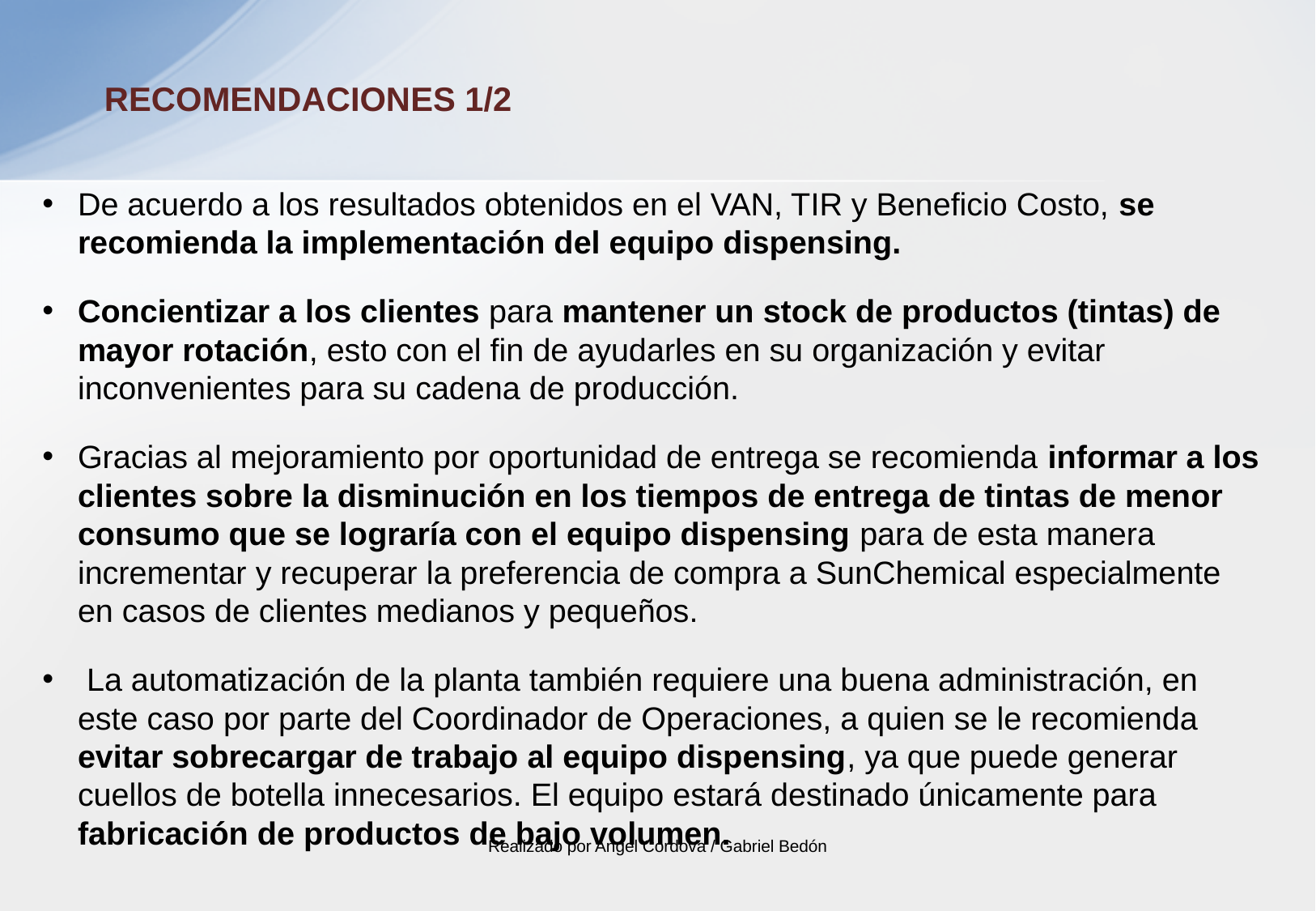

RECOMENDACIONES 1/2
De acuerdo a los resultados obtenidos en el VAN, TIR y Beneficio Costo, se recomienda la implementación del equipo dispensing.

Concientizar a los clientes para mantener un stock de productos (tintas) de mayor rotación, esto con el fin de ayudarles en su organización y evitar inconvenientes para su cadena de producción.

Gracias al mejoramiento por oportunidad de entrega se recomienda informar a los clientes sobre la disminución en los tiempos de entrega de tintas de menor consumo que se lograría con el equipo dispensing para de esta manera incrementar y recuperar la preferencia de compra a SunChemical especialmente en casos de clientes medianos y pequeños.

 La automatización de la planta también requiere una buena administración, en este caso por parte del Coordinador de Operaciones, a quien se le recomienda evitar sobrecargar de trabajo al equipo dispensing, ya que puede generar cuellos de botella innecesarios. El equipo estará destinado únicamente para fabricación de productos de bajo volumen.
Realizado por Angel Córdova / Gabriel Bedón